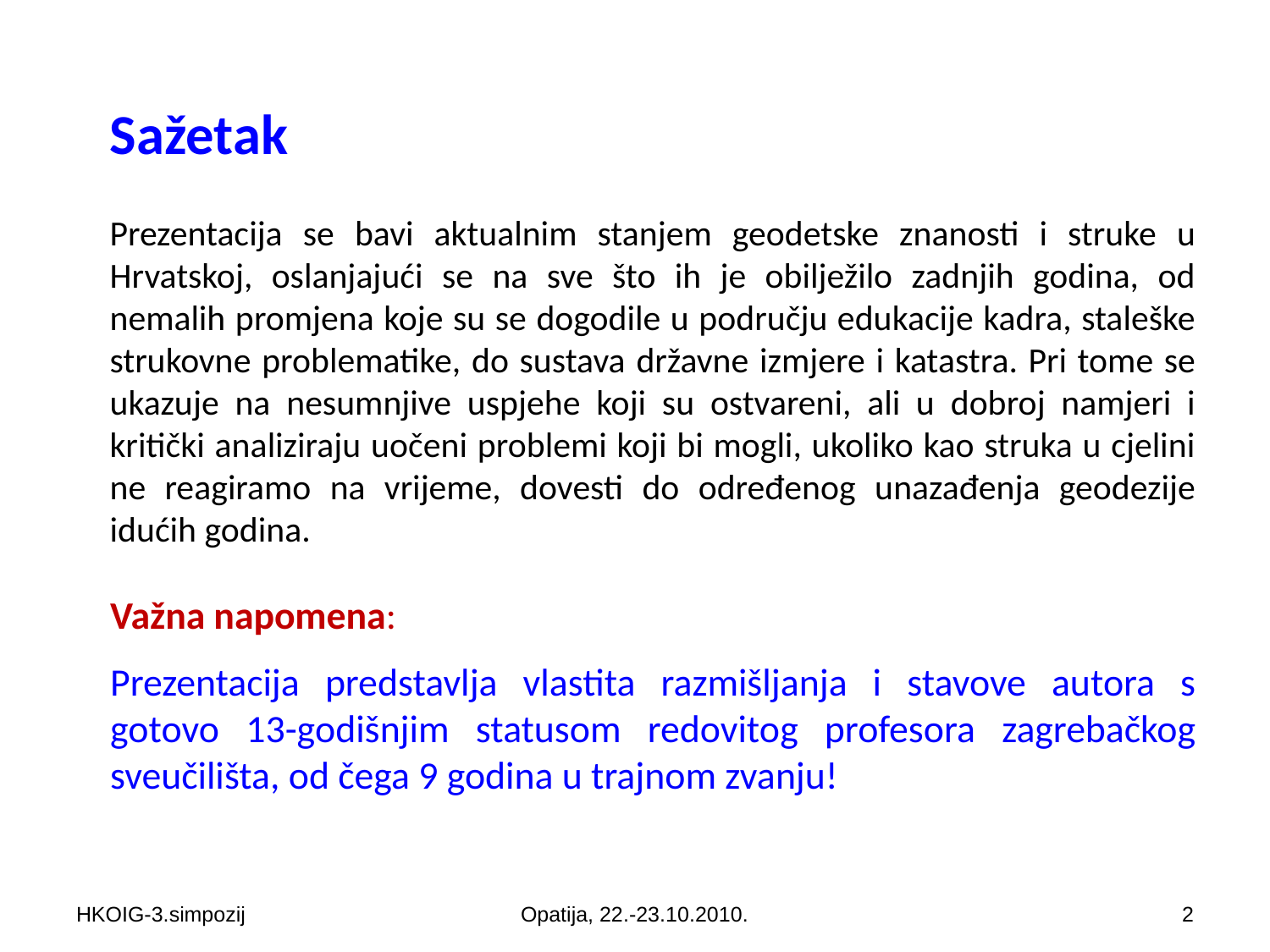

Sažetak
Prezentacija se bavi aktualnim stanjem geodetske znanosti i struke u Hrvatskoj, oslanjajući se na sve što ih je obilježilo zadnjih godina, od nemalih promjena koje su se dogodile u području edukacije kadra, staleške strukovne problematike, do sustava državne izmjere i katastra. Pri tome se ukazuje na nesumnjive uspjehe koji su ostvareni, ali u dobroj namjeri i kritički analiziraju uočeni problemi koji bi mogli, ukoliko kao struka u cjelini ne reagiramo na vrijeme, dovesti do određenog unazađenja geodezije idućih godina.
Važna napomena:

Prezentacija predstavlja vlastita razmišljanja i stavove autora s gotovo 13-godišnjim statusom redovitog profesora zagrebačkog sveučilišta, od čega 9 godina u trajnom zvanju!

HKOIG-3.simpozij
Opatija, 22.-23.10.2010.
2